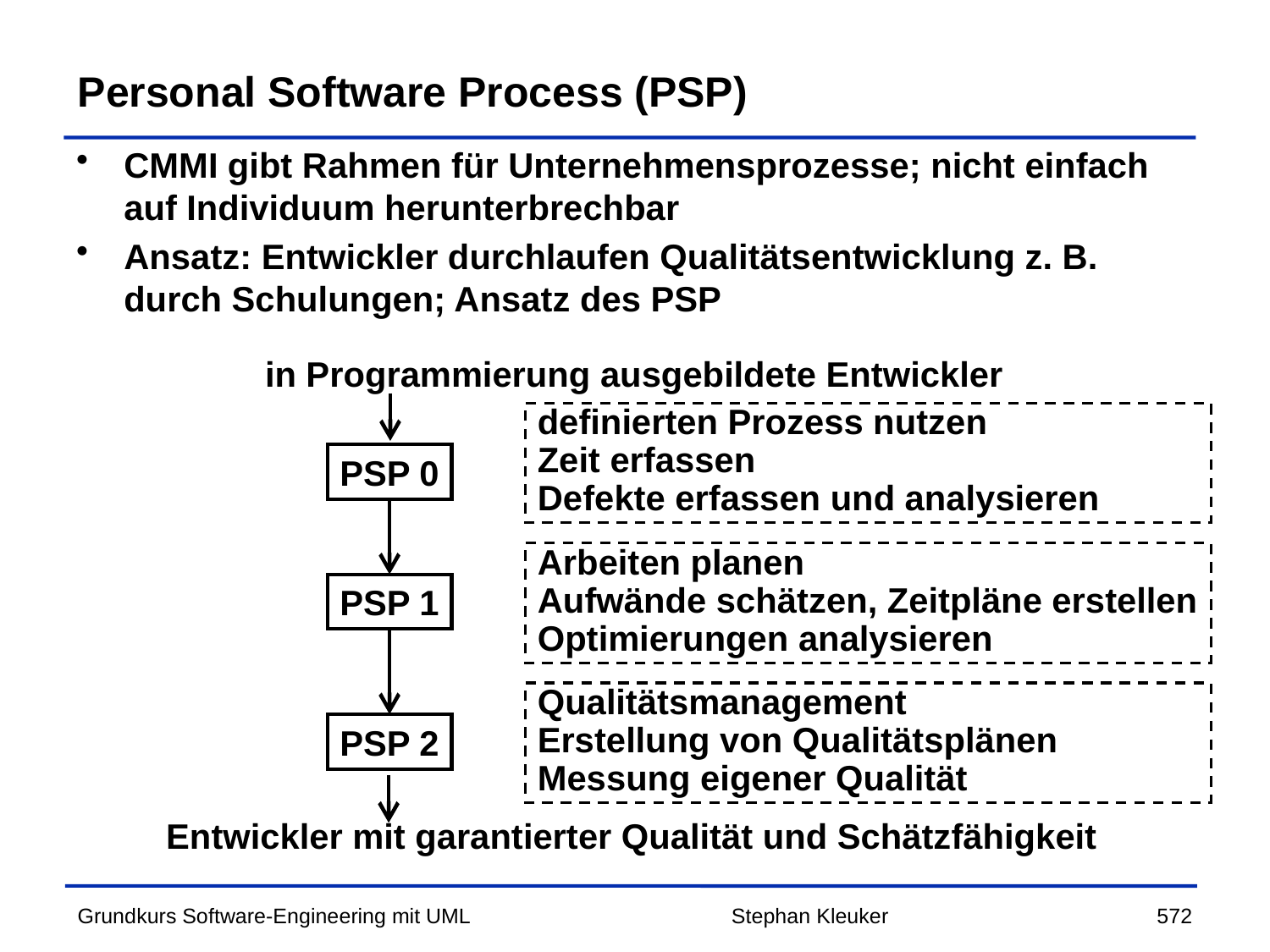

# Personal Software Process (PSP)
CMMI gibt Rahmen für Unternehmensprozesse; nicht einfach auf Individuum herunterbrechbar
Ansatz: Entwickler durchlaufen Qualitätsentwicklung z. B. durch Schulungen; Ansatz des PSP
in Programmierung ausgebildete Entwickler
definierten Prozess nutzen
Zeit erfassen
Defekte erfassen und analysieren
PSP 0
Arbeiten planen
Aufwände schätzen, Zeitpläne erstellen
Optimierungen analysieren
PSP 1
Qualitätsmanagement
Erstellung von Qualitätsplänen
Messung eigener Qualität
PSP 2
Entwickler mit garantierter Qualität und Schätzfähigkeit
Stephan Kleuker